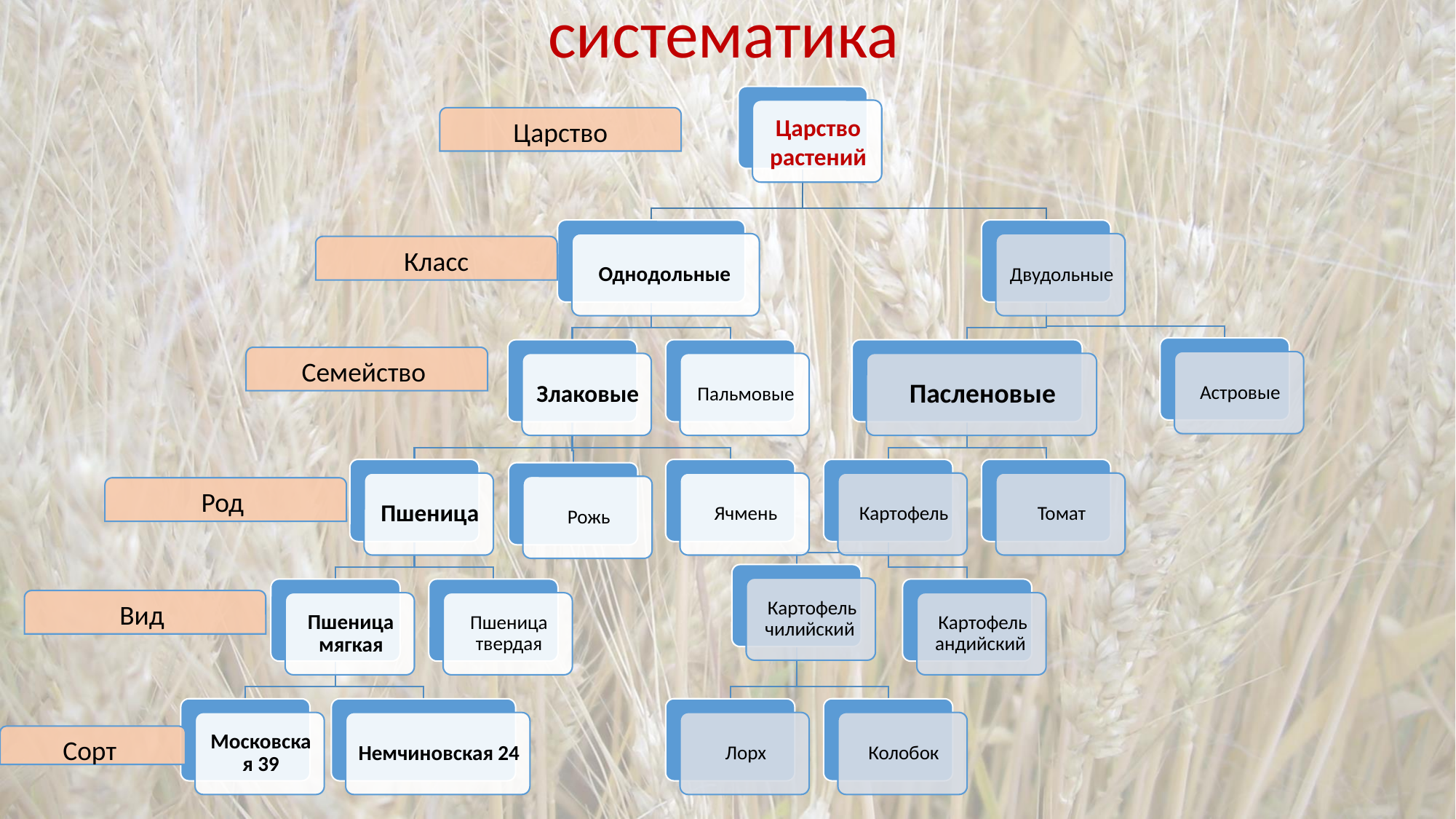

# систематика
Царство растений
Однодольные
Злаковые
Пшеница
Пшеница мягкая
Московская 39
Немчиновская 24
Пшеница твердая
Рожь
Ячмень
Пальмовые
Двудольные
Пасленовые
Картофель
Картофель чилийский
Лорх
Колобок
Картофель андийский
Томат
Астровые
Царство
Класс
Семейство
Род
Вид
Сорт